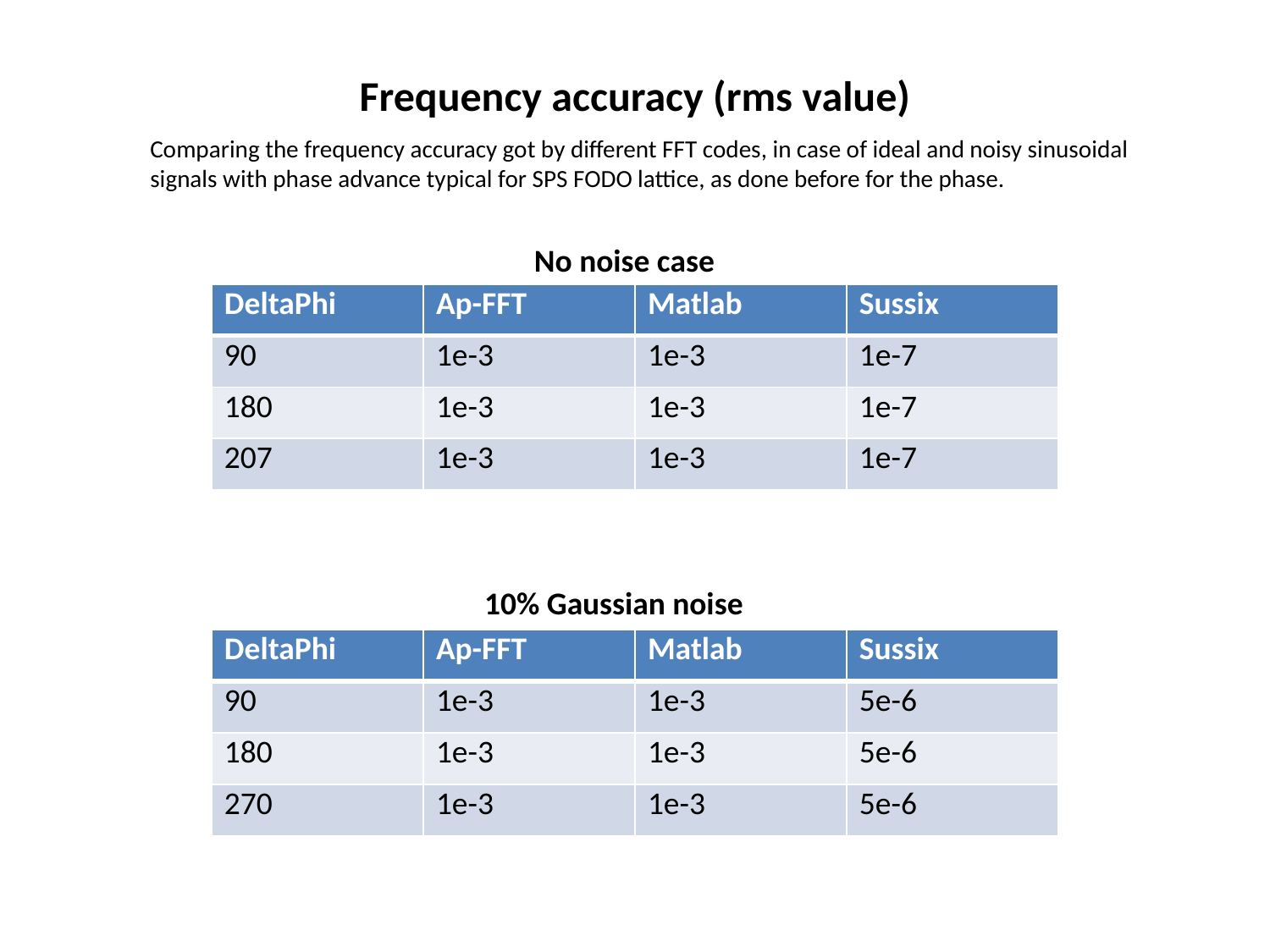

Frequency accuracy (rms value)
Comparing the frequency accuracy got by different FFT codes, in case of ideal and noisy sinusoidal signals with phase advance typical for SPS FODO lattice, as done before for the phase.
No noise case
| DeltaPhi | Ap-FFT | Matlab | Sussix |
| --- | --- | --- | --- |
| 90 | 1e-3 | 1e-3 | 1e-7 |
| 180 | 1e-3 | 1e-3 | 1e-7 |
| 207 | 1e-3 | 1e-3 | 1e-7 |
10% Gaussian noise
| DeltaPhi | Ap-FFT | Matlab | Sussix |
| --- | --- | --- | --- |
| 90 | 1e-3 | 1e-3 | 5e-6 |
| 180 | 1e-3 | 1e-3 | 5e-6 |
| 270 | 1e-3 | 1e-3 | 5e-6 |